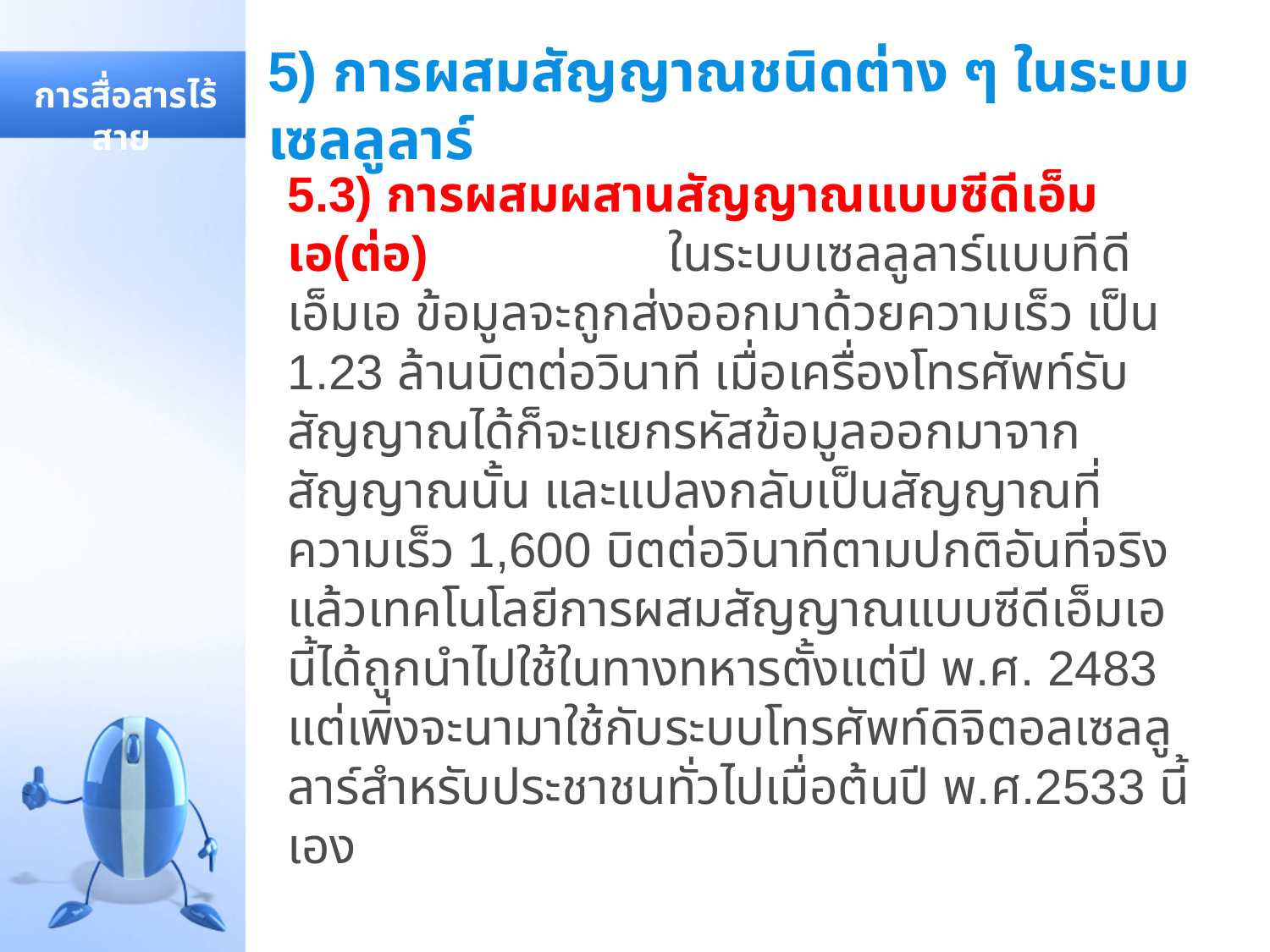

# 5) การผสมสัญญาณชนิดต่าง ๆ ในระบบเซลลูลาร์
 การสื่อสารไร้สาย
5.3) การผสมผสานสัญญาณแบบซีดีเอ็มเอ(ต่อ) 		ในระบบเซลลูลาร์แบบทีดีเอ็มเอ ข้อมูลจะถูกส่งออกมาด้วยความเร็ว เป็น 1.23 ล้านบิตต่อวินาที เมื่อเครื่องโทรศัพท์รับสัญญาณได้ก็จะแยกรหัสข้อมูลออกมาจากสัญญาณนั้น และแปลงกลับเป็นสัญญาณที่ความเร็ว 1,600 บิตต่อวินาทีตามปกติอันที่จริงแล้วเทคโนโลยีการผสมสัญญาณแบบซีดีเอ็มเอนี้ได้ถูกนำไปใช้ในทางทหารตั้งแต่ปี พ.ศ. 2483 แต่เพิ่งจะนามาใช้กับระบบโทรศัพท์ดิจิตอลเซลลูลาร์สำหรับประชาชนทั่วไปเมื่อต้นปี พ.ศ.2533 นี้เอง